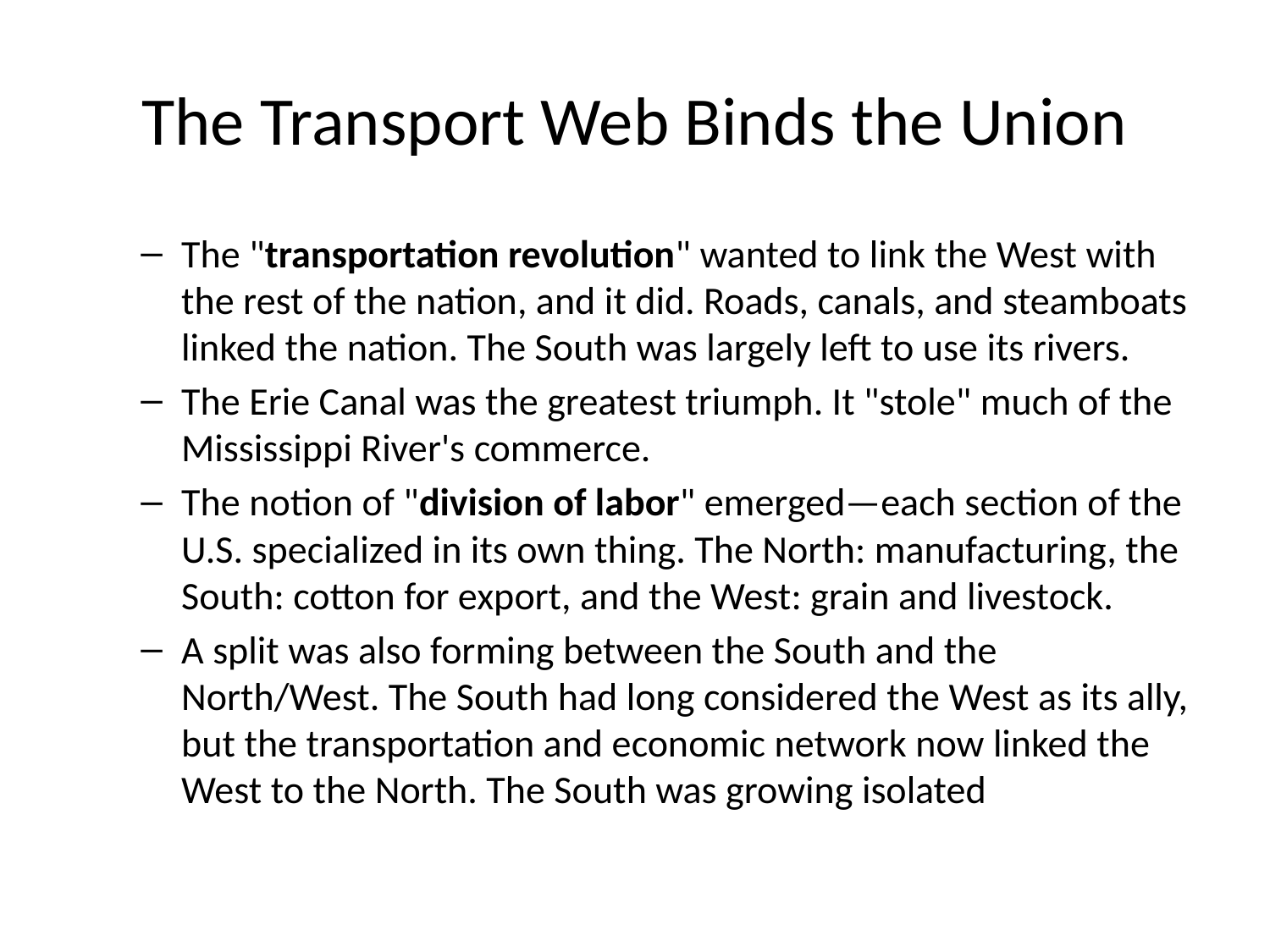

# The Transport Web Binds the Union
The "transportation revolution" wanted to link the West with the rest of the nation, and it did. Roads, canals, and steamboats linked the nation. The South was largely left to use its rivers.
The Erie Canal was the greatest triumph. It "stole" much of the Mississippi River's commerce.
The notion of "division of labor" emerged—each section of the U.S. specialized in its own thing. The North: manufacturing, the South: cotton for export, and the West: grain and livestock.
A split was also forming between the South and the North/West. The South had long considered the West as its ally, but the transportation and economic network now linked the West to the North. The South was growing isolated